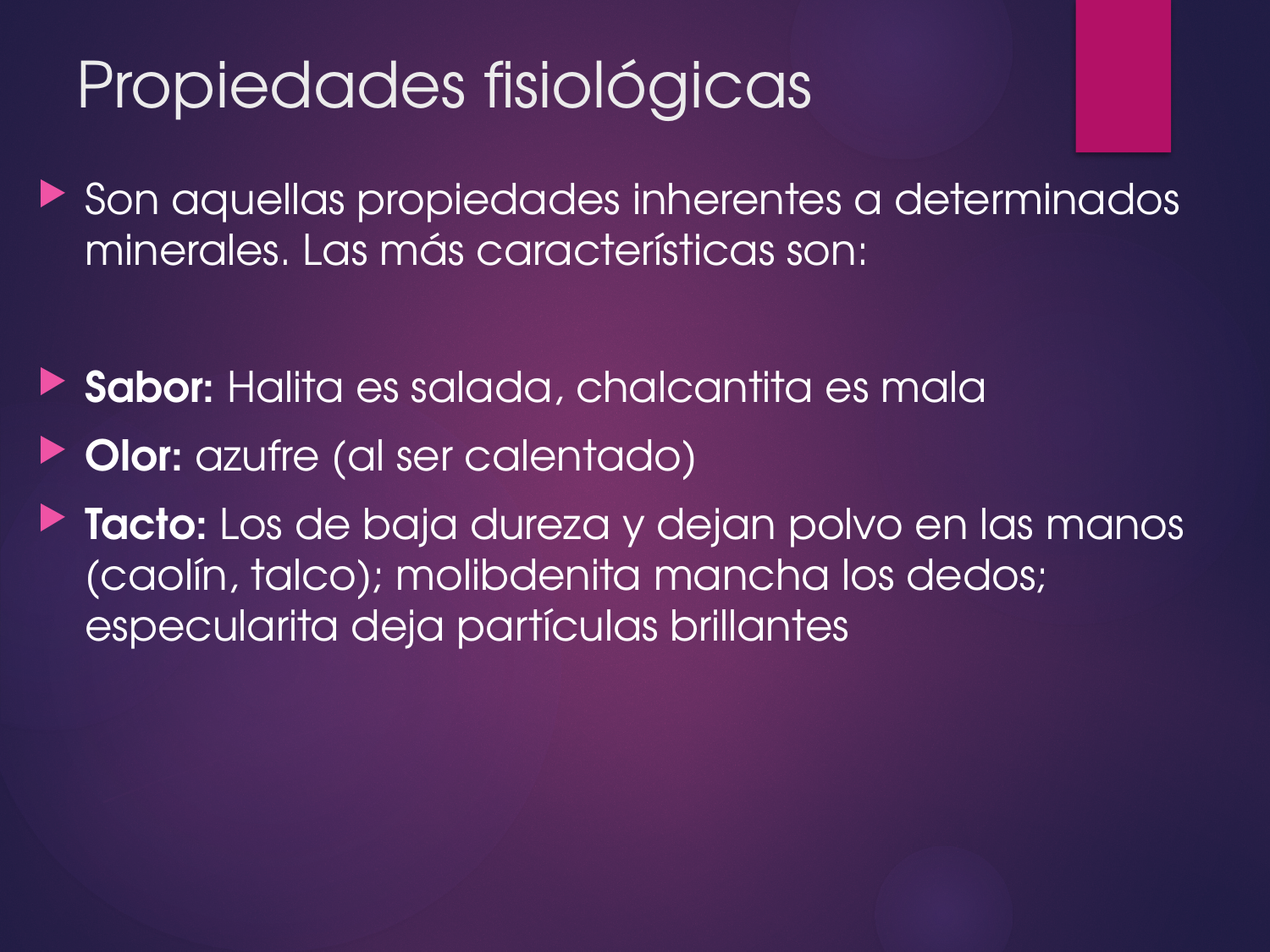

# Propiedades fisiológicas
Son aquellas propiedades inherentes a determinados minerales. Las más características son:

Sabor: Halita es salada, chalcantita es mala
Olor: azufre (al ser calentado)
Tacto: Los de baja dureza y dejan polvo en las manos (caolín, talco); molibdenita mancha los dedos; especularita deja partículas brillantes